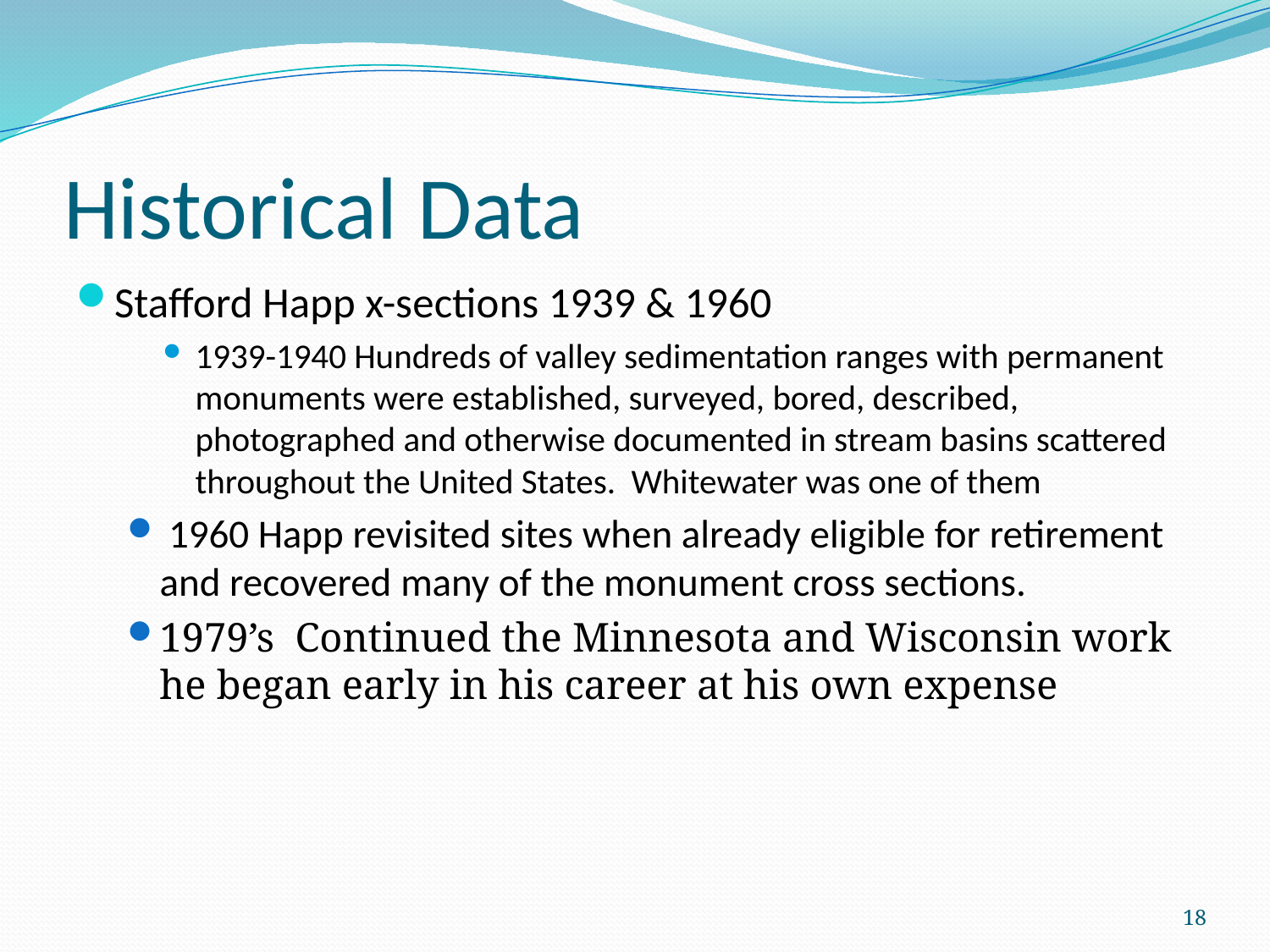

# Historical Data
Stafford Happ x-sections 1939 & 1960
1939-1940 Hundreds of valley sedimentation ranges with permanent monuments were established, surveyed, bored, described, photographed and otherwise documented in stream basins scattered throughout the United States.  Whitewater was one of them
 1960 Happ revisited sites when already eligible for retirement and recovered many of the monument cross sections.
1979’s  Continued the Minnesota and Wisconsin work he began early in his career at his own expense

18